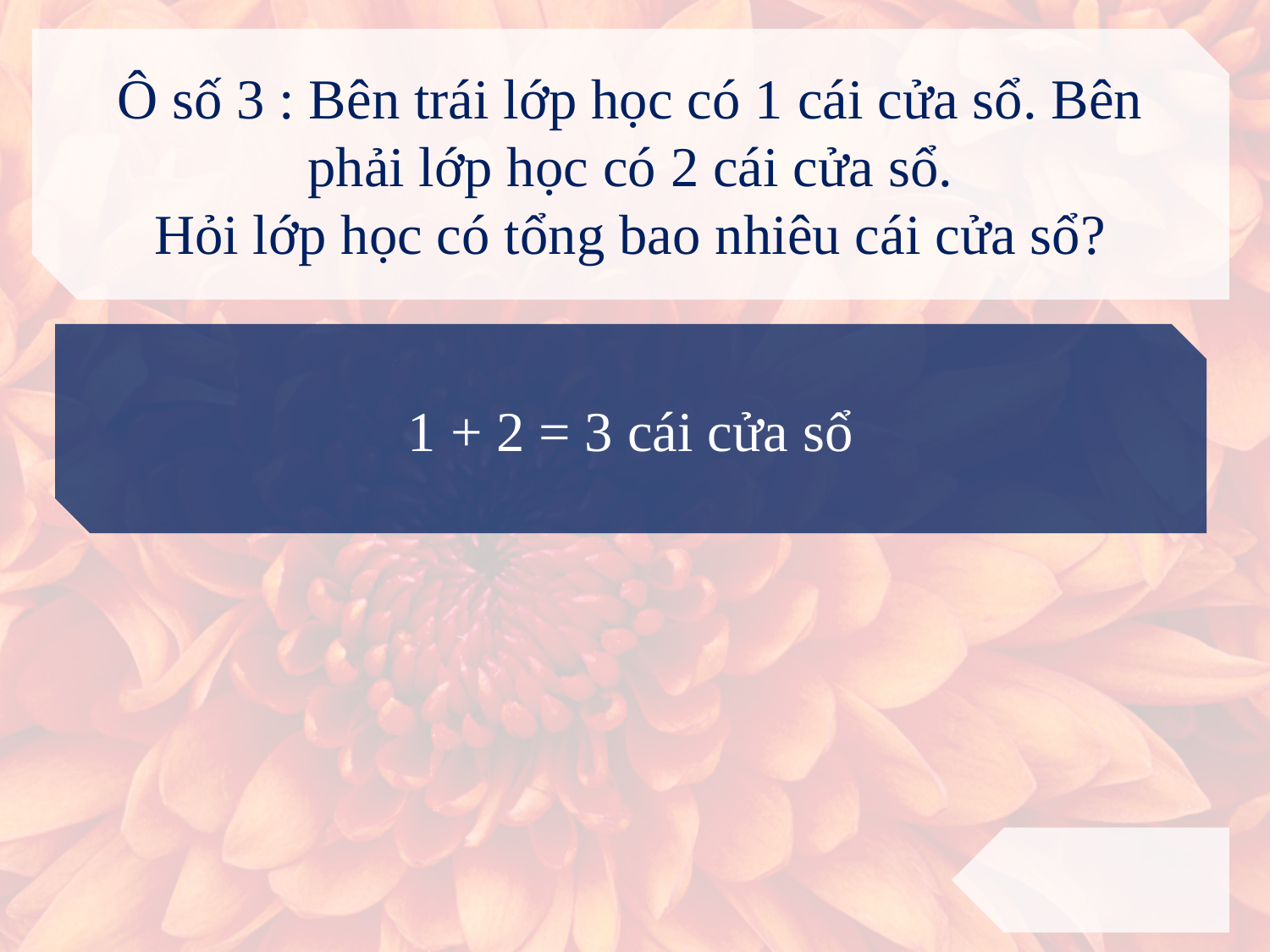

Ô số 3 : Bên trái lớp học có 1 cái cửa sổ. Bên phải lớp học có 2 cái cửa sổ.
Hỏi lớp học có tổng bao nhiêu cái cửa sổ?
1 + 2 = 3 cái cửa sổ